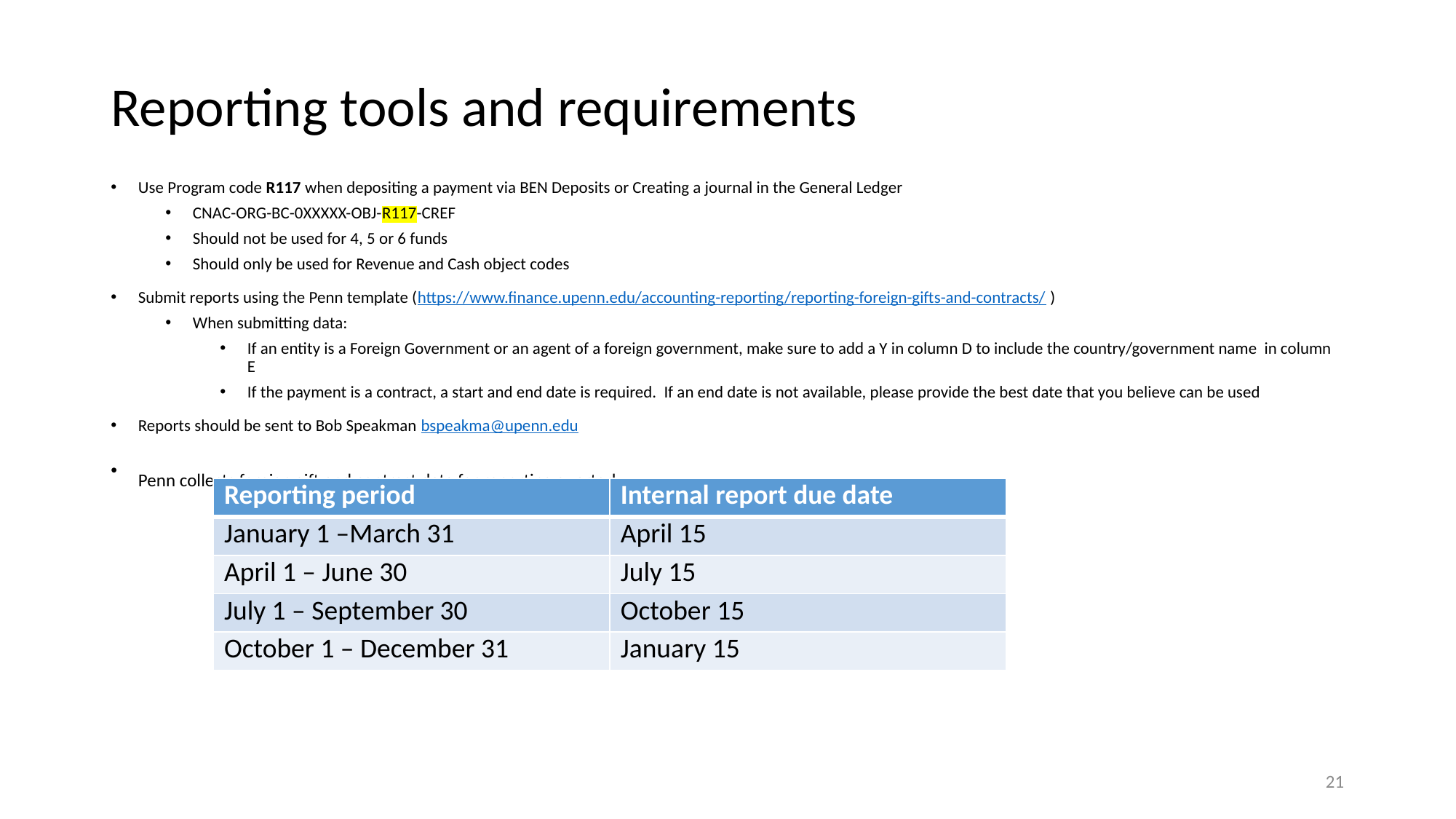

# Reporting tools and requirements
Use Program code R117 when depositing a payment via BEN Deposits or Creating a journal in the General Ledger
CNAC-ORG-BC-0XXXXX-OBJ-R117-CREF
Should not be used for 4, 5 or 6 funds
Should only be used for Revenue and Cash object codes
Submit reports using the Penn template (https://www.finance.upenn.edu/accounting-reporting/reporting-foreign-gifts-and-contracts/ )
When submitting data:
If an entity is a Foreign Government or an agent of a foreign government, make sure to add a Y in column D to include the country/government name  in column E
If the payment is a contract, a start and end date is required.  If an end date is not available, please provide the best date that you believe can be used
Reports should be sent to Bob Speakman bspeakma@upenn.edu
Penn collects foreign gift and contract data for reporting quarterly:
| Reporting period | Internal report due date |
| --- | --- |
| January 1 –March 31 | April 15 |
| April 1 – June 30 | July 15 |
| July 1 – September 30 | October 15 |
| October 1 – December 31 | January 15 |
21